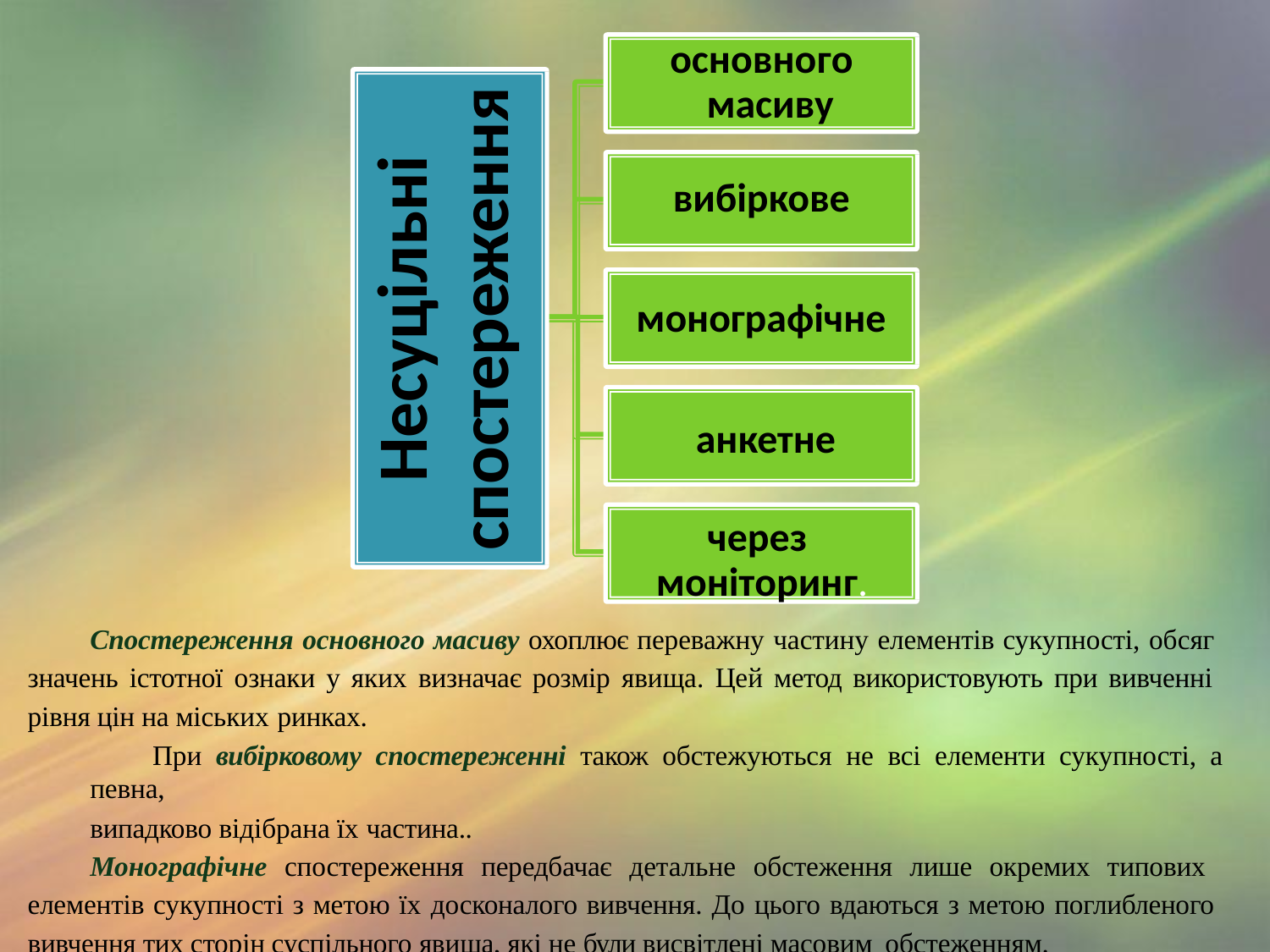

# основного  масиву

Несуцільні
спостереження

вибіркове

монографічне

анкетне

через  моніторинг.
Спостереження основного масиву охоплює переважну частину елементів сукупності, обсяг  значень істотної ознаки у яких визначає розмір явища. Цей метод використовують при вивченні  рівня цін на міських ринках.
При вибірковому спостереженні також обстежуються не всі елементи сукупності, а певна,
випадково відібрана їх частина..
Монографічне спостереження передбачає детальне обстеження лише окремих типових  елементів сукупності з метою їх досконалого вивчення. До цього вдаються з метою поглибленого  вивчення тих сторін суспільного явища, які не були висвітлені масовим обстеженням.